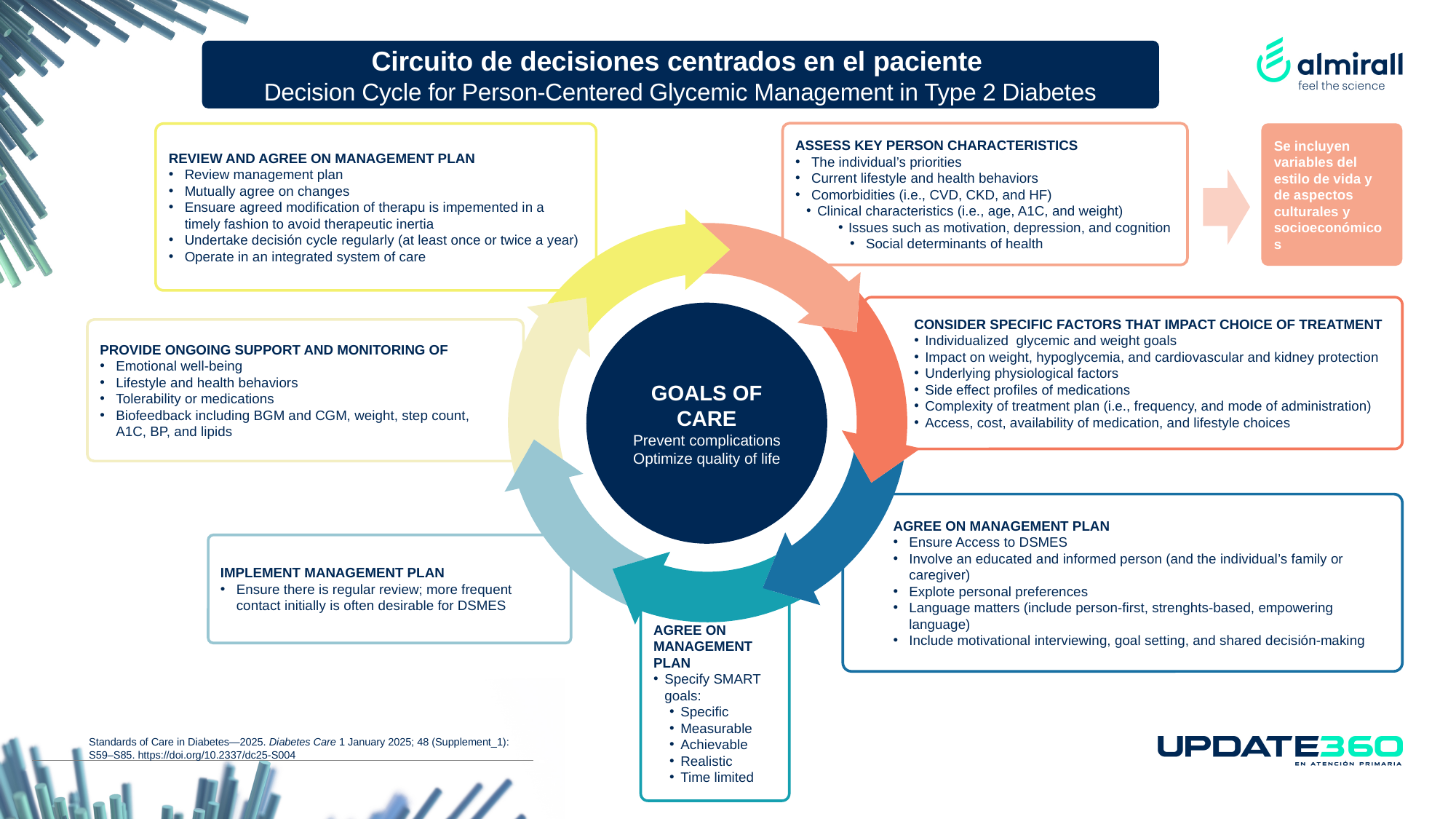

Circuito de decisiones centrados en el paciente
Decision Cycle for Person-Centered Glycemic Management in Type 2 Diabetes
ASSESS KEY PERSON CHARACTERISTICS
The individual’s priorities
Current lifestyle and health behaviors
Comorbidities (i.e., CVD, CKD, and HF)
Clinical characteristics (i.e., age, A1C, and weight)
Issues such as motivation, depression, and cognition
Social determinants of health
Se incluyen variables del estilo de vida y de aspectos culturales y socioeconómicos
REVIEW AND AGREE ON MANAGEMENT PLAN
Review management plan
Mutually agree on changes
Ensuare agreed modification of therapu is impemented in a timely fashion to avoid therapeutic inertia
Undertake decisión cycle regularly (at least once or twice a year)
Operate in an integrated system of care

CONSIDER SPECIFIC FACTORS THAT IMPACT CHOICE OF TREATMENT
Individualized  glycemic and weight goals
Impact on weight, hypoglycemia, and cardiovascular and kidney protection
Underlying physiological factors
Side effect profiles of medications
Complexity of treatment plan (i.e., frequency, and mode of administration)
Access, cost, availability of medication, and lifestyle choices
GOALS OF CARE
Prevent complications
Optimize quality of life
PROVIDE ONGOING SUPPORT AND MONITORING OF
Emotional well-being
Lifestyle and health behaviors
Tolerability or medications
Biofeedback including BGM and CGM, weight, step count,
A1C, BP, and lipids
AGREE ON MANAGEMENT PLAN
Ensure Access to DSMES
Involve an educated and informed person (and the individual’s family or caregiver)
Explote personal preferences
Language matters (include person-first, strenghts-based, empowering language)
Include motivational interviewing, goal setting, and shared decisión-making
IMPLEMENT MANAGEMENT PLAN
Ensure there is regular review; more frequent contact initially is often desirable for DSMES
AGREE ON MANAGEMENT PLAN
Specify SMART goals:
Specific
Measurable
Achievable
Realistic
Time limited
Standards of Care in Diabetes—2025. Diabetes Care 1 January 2025; 48 (Supplement_1): S59–S85. https://doi.org/10.2337/dc25-S004